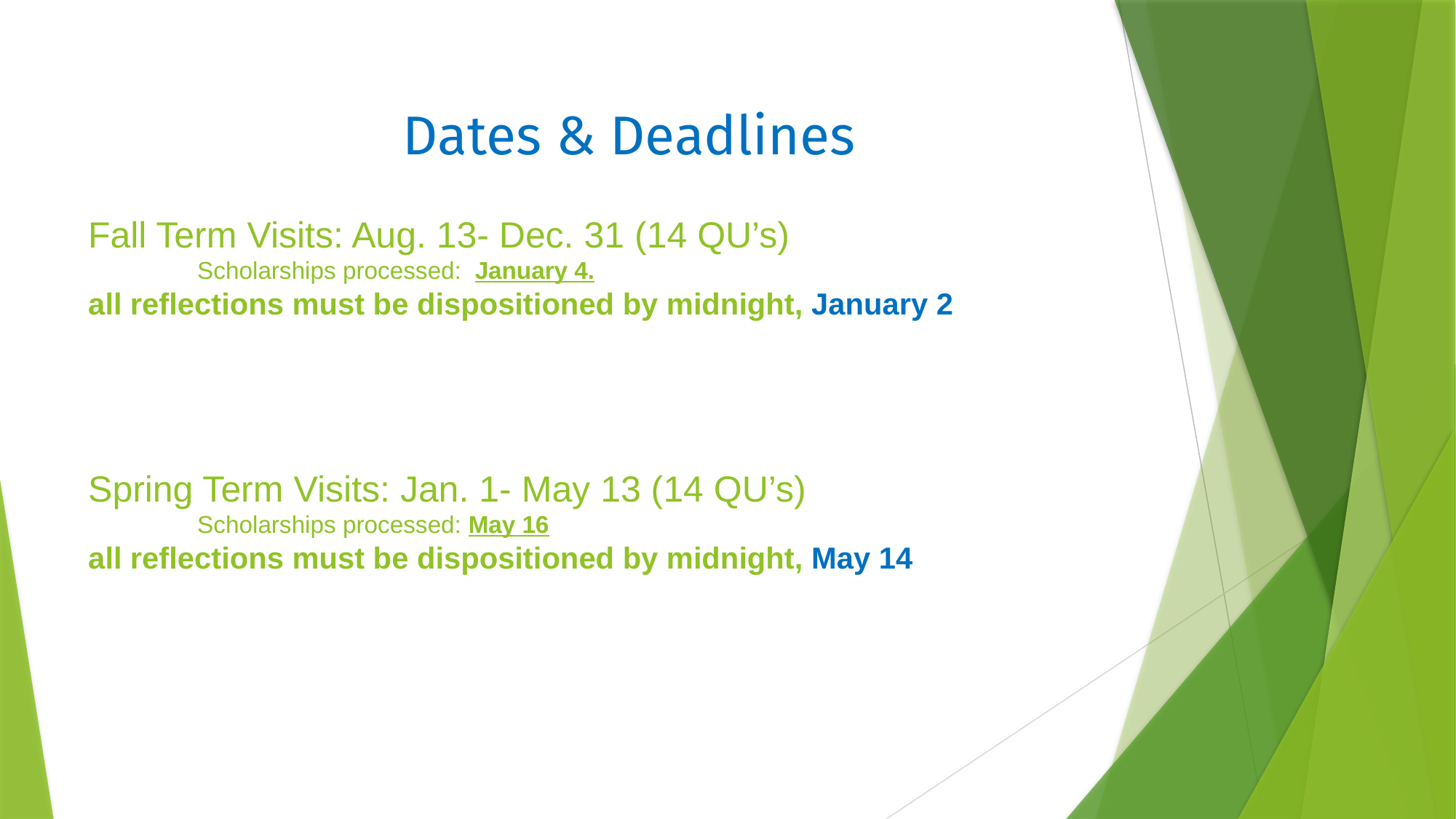

Dates & Deadlines
# Fall Term Visits: Aug. 13- Dec. 31 (14 QU’s) Scholarships processed:  January 4. all reflections must be dispositioned by midnight, January 2 Spring Term Visits: Jan. 1- May 13 (14 QU’s) Scholarships processed: May 16 all reflections must be dispositioned by midnight, May 14